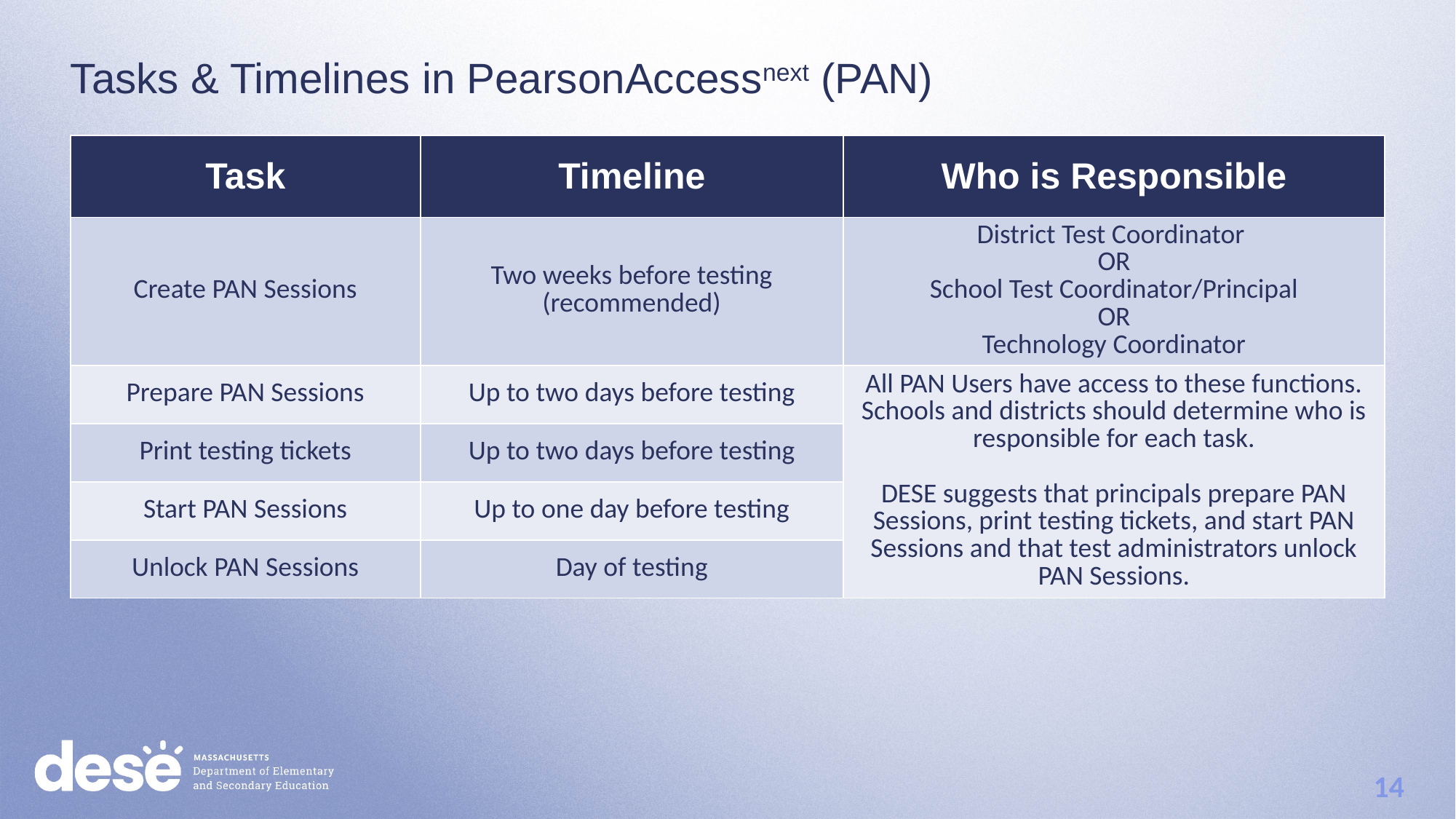

Tasks & Timelines in PearsonAccessnext (PAN)

| Task | Timeline | Who is Responsible |
| --- | --- | --- |
| Create PAN Sessions | Two weeks before testing (recommended) | District Test Coordinator OR School Test Coordinator/Principal OR Technology Coordinator |
| Prepare PAN Sessions | Up to two days before testing | All PAN Users have access to these functions. Schools and districts should determine who is responsible for each task. DESE suggests that principals prepare PAN Sessions, print testing tickets, and start PAN Sessions and that test administrators unlock PAN Sessions. |
| Print testing tickets | Up to two days before testing |  |
| Start PAN Sessions | Up to one day before testing |  |
| Unlock PAN Sessions | Day of testing |  |